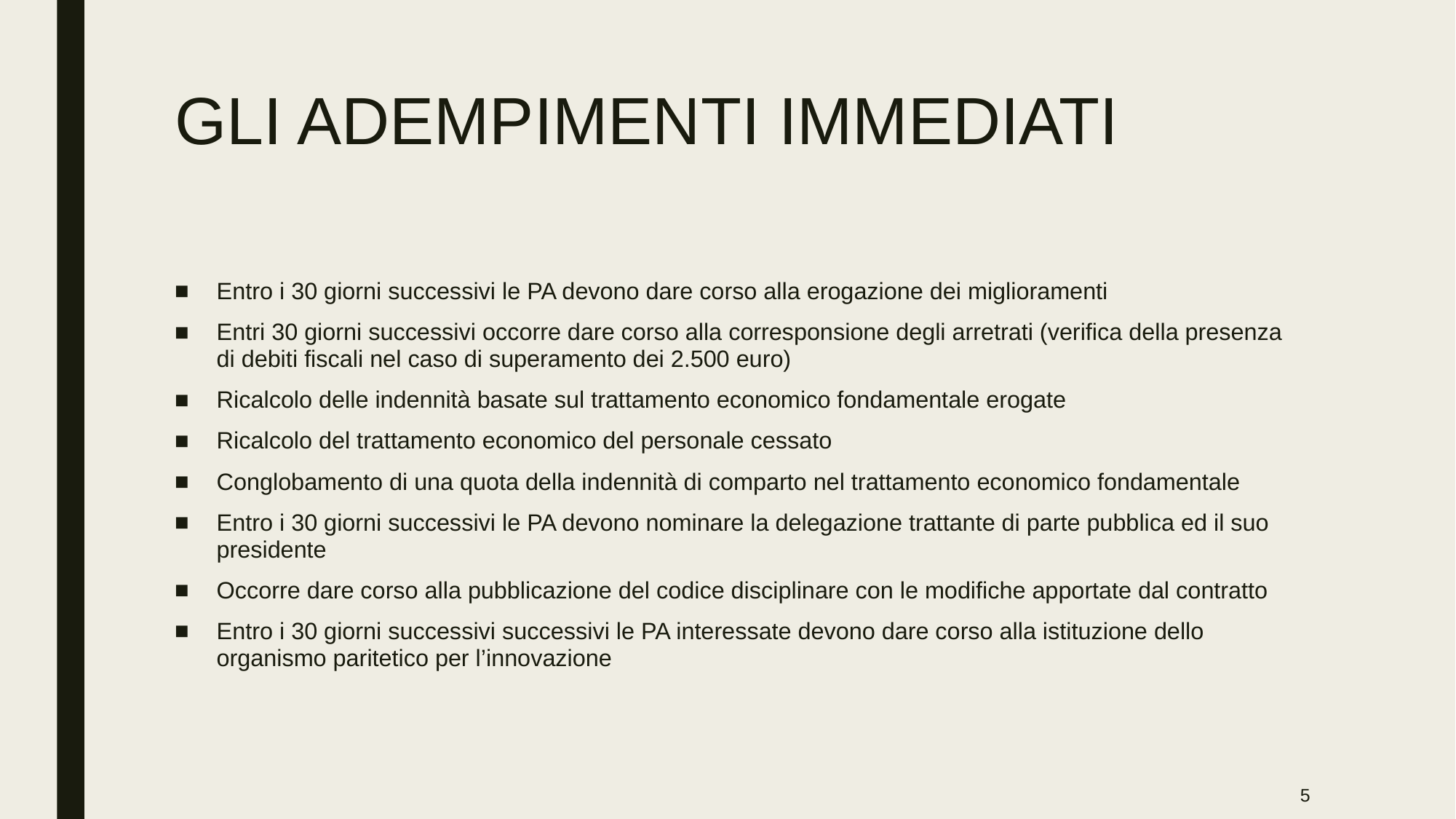

# GLI ADEMPIMENTI IMMEDIATI
Entro i 30 giorni successivi le PA devono dare corso alla erogazione dei miglioramenti
Entri 30 giorni successivi occorre dare corso alla corresponsione degli arretrati (verifica della presenza di debiti fiscali nel caso di superamento dei 2.500 euro)
Ricalcolo delle indennità basate sul trattamento economico fondamentale erogate
Ricalcolo del trattamento economico del personale cessato
Conglobamento di una quota della indennità di comparto nel trattamento economico fondamentale
Entro i 30 giorni successivi le PA devono nominare la delegazione trattante di parte pubblica ed il suo presidente
Occorre dare corso alla pubblicazione del codice disciplinare con le modifiche apportate dal contratto
Entro i 30 giorni successivi successivi le PA interessate devono dare corso alla istituzione dello organismo paritetico per l’innovazione

5